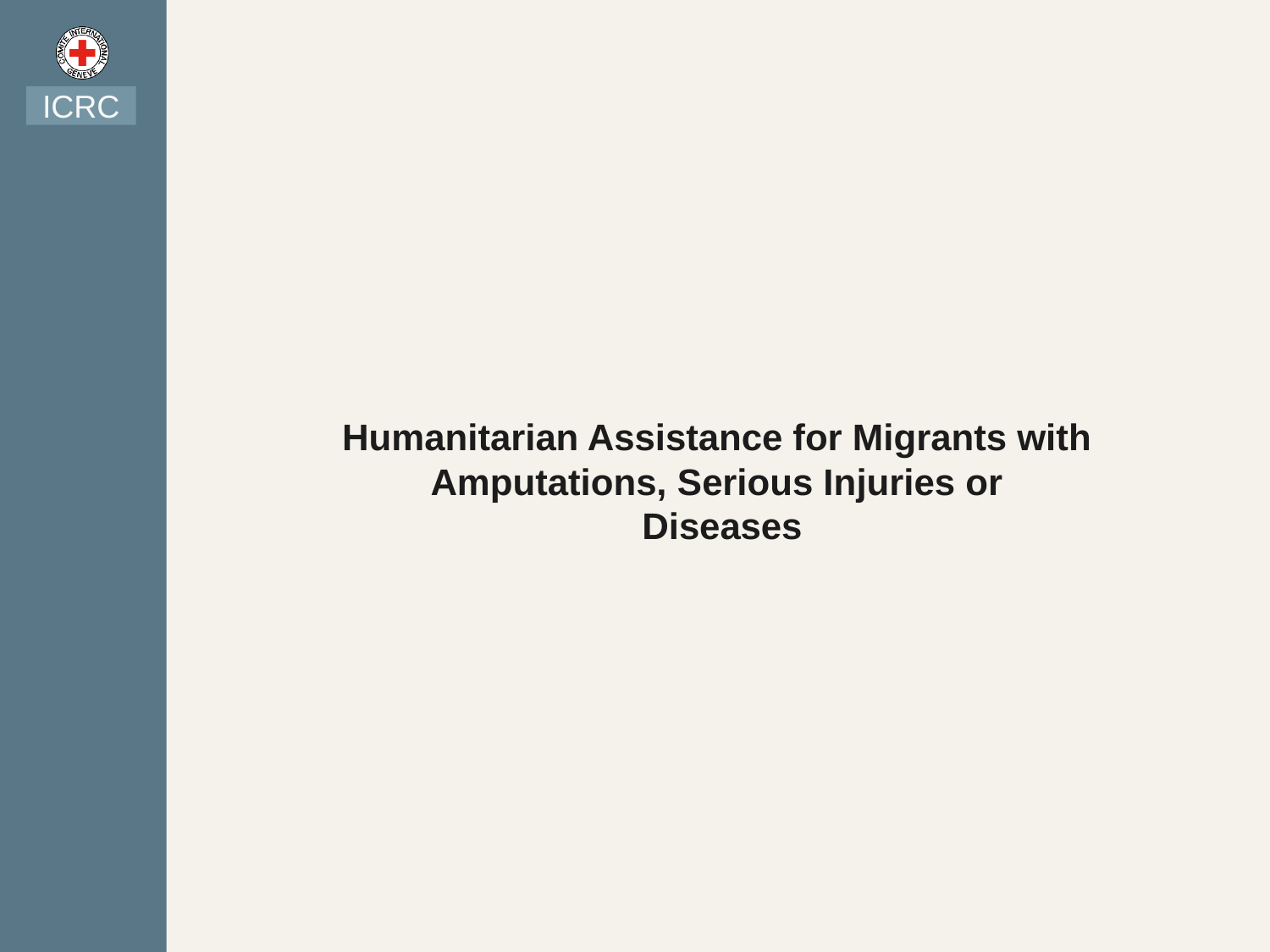

ICRC

Humanitarian Assistance for Migrants with
Amputations, Serious Injuries or
Diseases